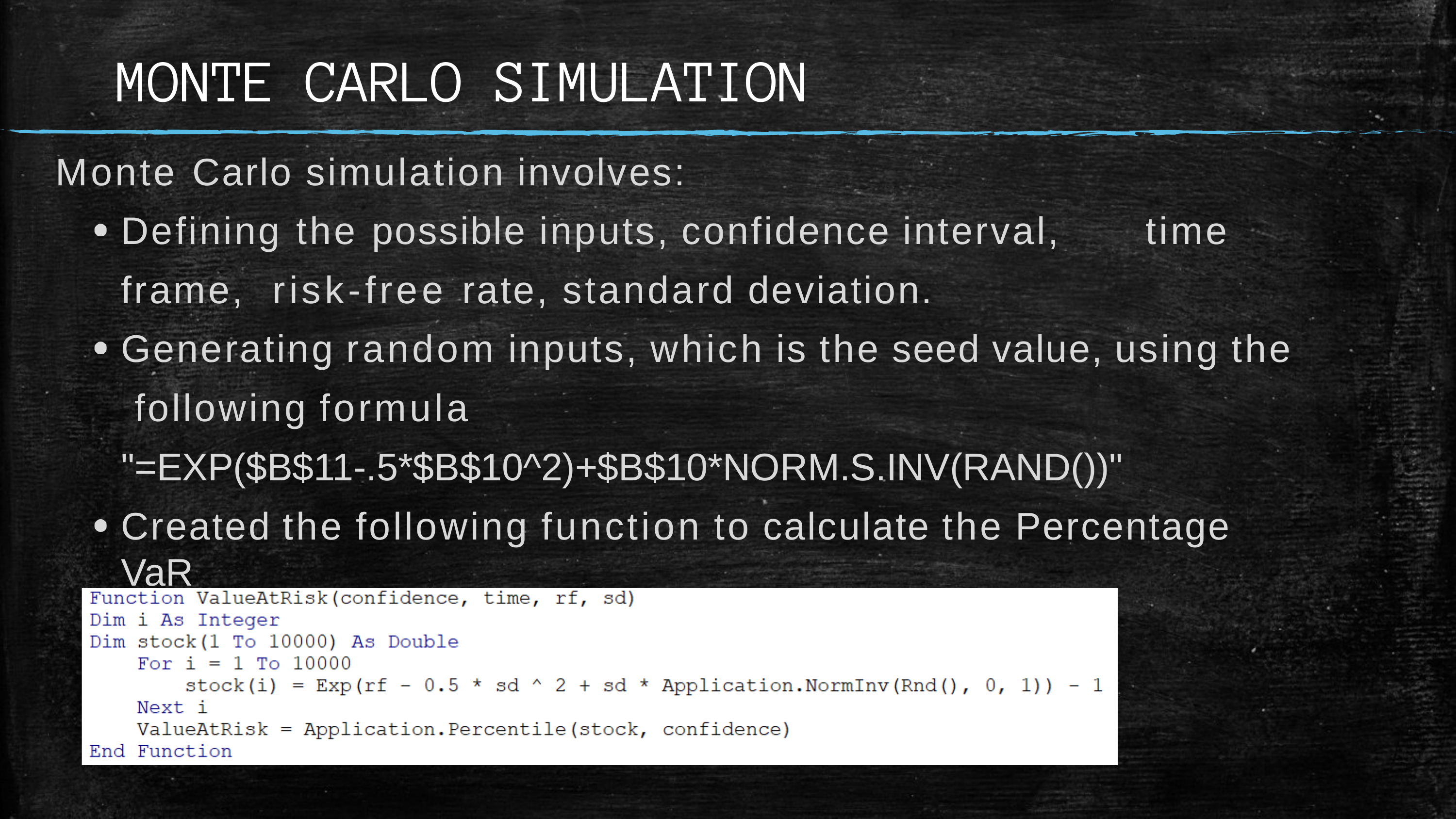

# MONTE CARLO SIMULATION
Monte Carlo simulation involves:
Defining the possible inputs, confidence interval,	time frame,  risk-free rate, standard deviation.
Generating random inputs, which is the seed value, using the  following formula
"=EXP($B$11-.5*$B$10^2)+$B$10*NORM.S.INV(RAND())"
Created the following function to calculate the Percentage VaR